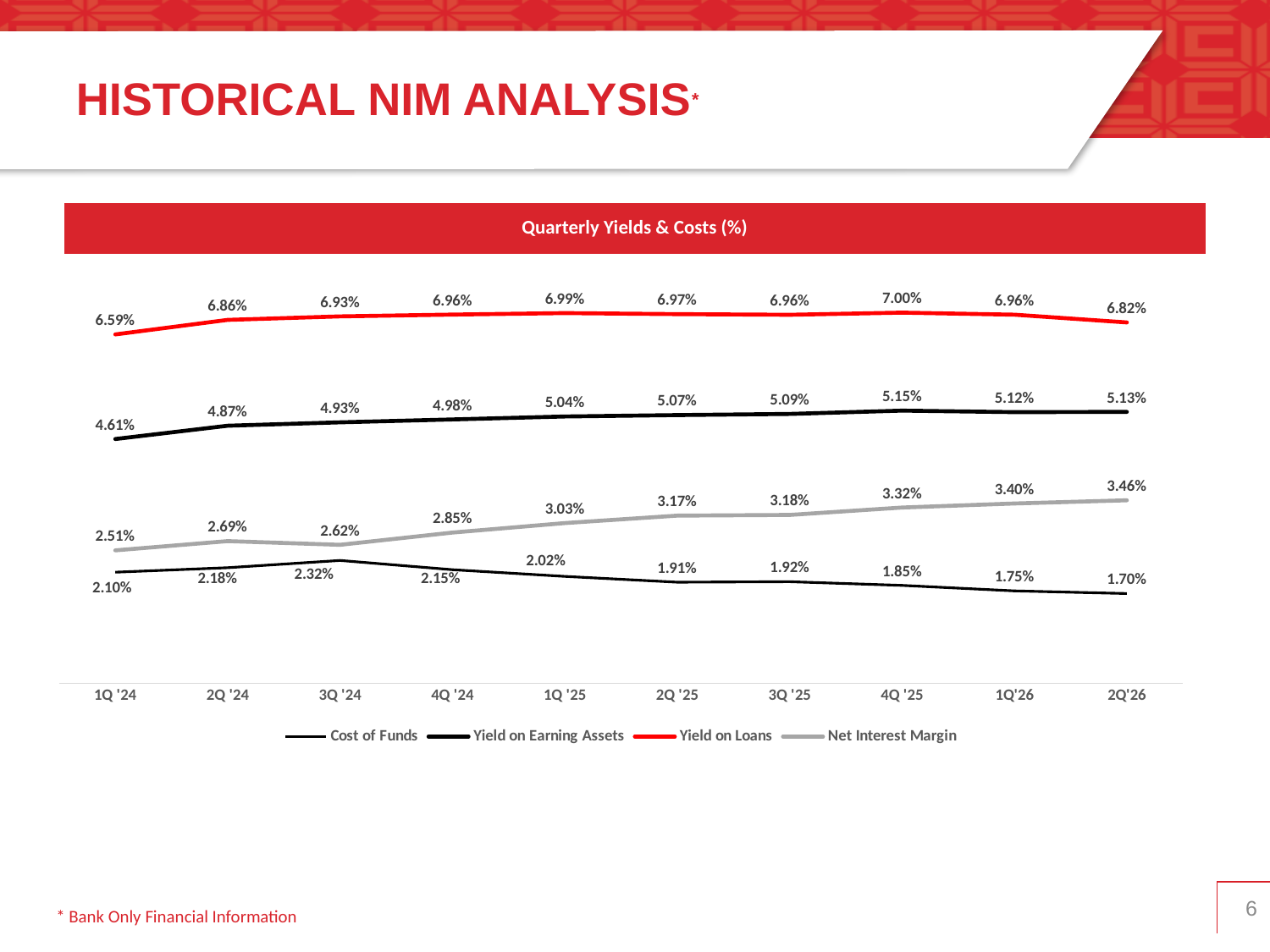

# Historical NIM analysis*
| Quarterly Yields & Costs (%) |
| --- |

### Chart:

| Category | Cost of Funds | Yield on Earning Assets | Yield on Loans | Net Interest Margin |
|---|---|---|---|---|
| 1Q '24 | 0.02099 | 0.04614 | 0.06589 | 0.02511 |
| 2Q '24 | 0.02184 | 0.04865 | 0.06864 | 0.02686 |
| 3Q '24 | 0.02321 | 0.04929 | 0.0693 | 0.02616 |
| 4Q '24 | 0.02146 | 0.04984 | 0.06964 | 0.02847 |
| 1Q '25 | 0.0202 | 0.0504 | 0.06992 | 0.03026 |
| 2Q '25 | 0.0191 | 0.05066 | 0.06972 | 0.03167 |
| 3Q '25 | 0.0192 | 0.05088 | 0.0696 | 0.0318 |
| 4Q '25 | 0.0185 | 0.0515 | 0.07 | 0.0332 |
| 1Q'26 | 0.01746 | 0.05122 | 0.06962 | 0.03396 |
| 2Q'26 | 0.01696 | 0.05127 | 0.06815 | 0.03457 |
6
* Bank Only Financial Information